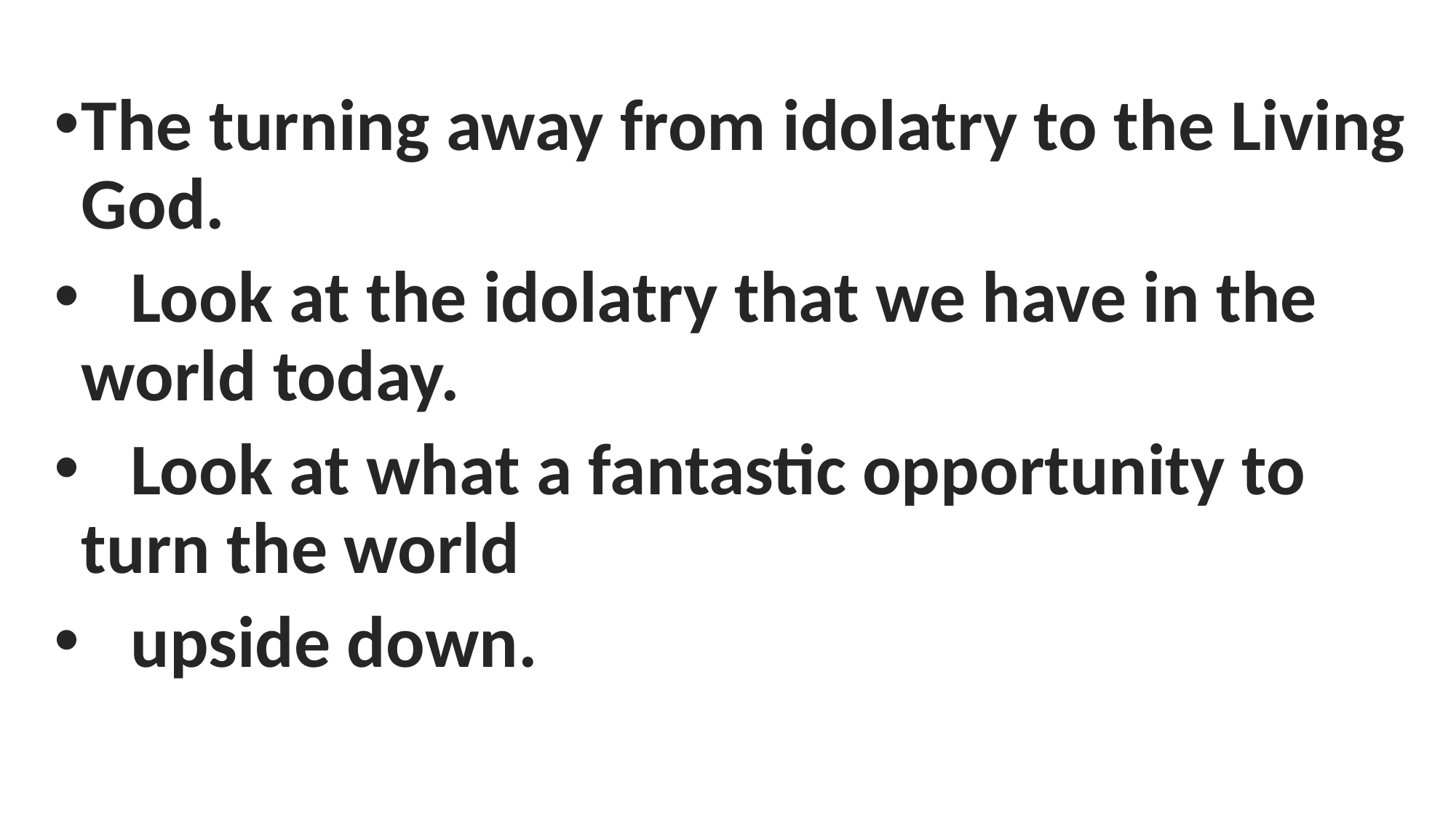

The turning away from idolatry to the Living God.
   Look at the idolatry that we have in the world today.
   Look at what a fantastic opportunity to turn the world
   upside down.